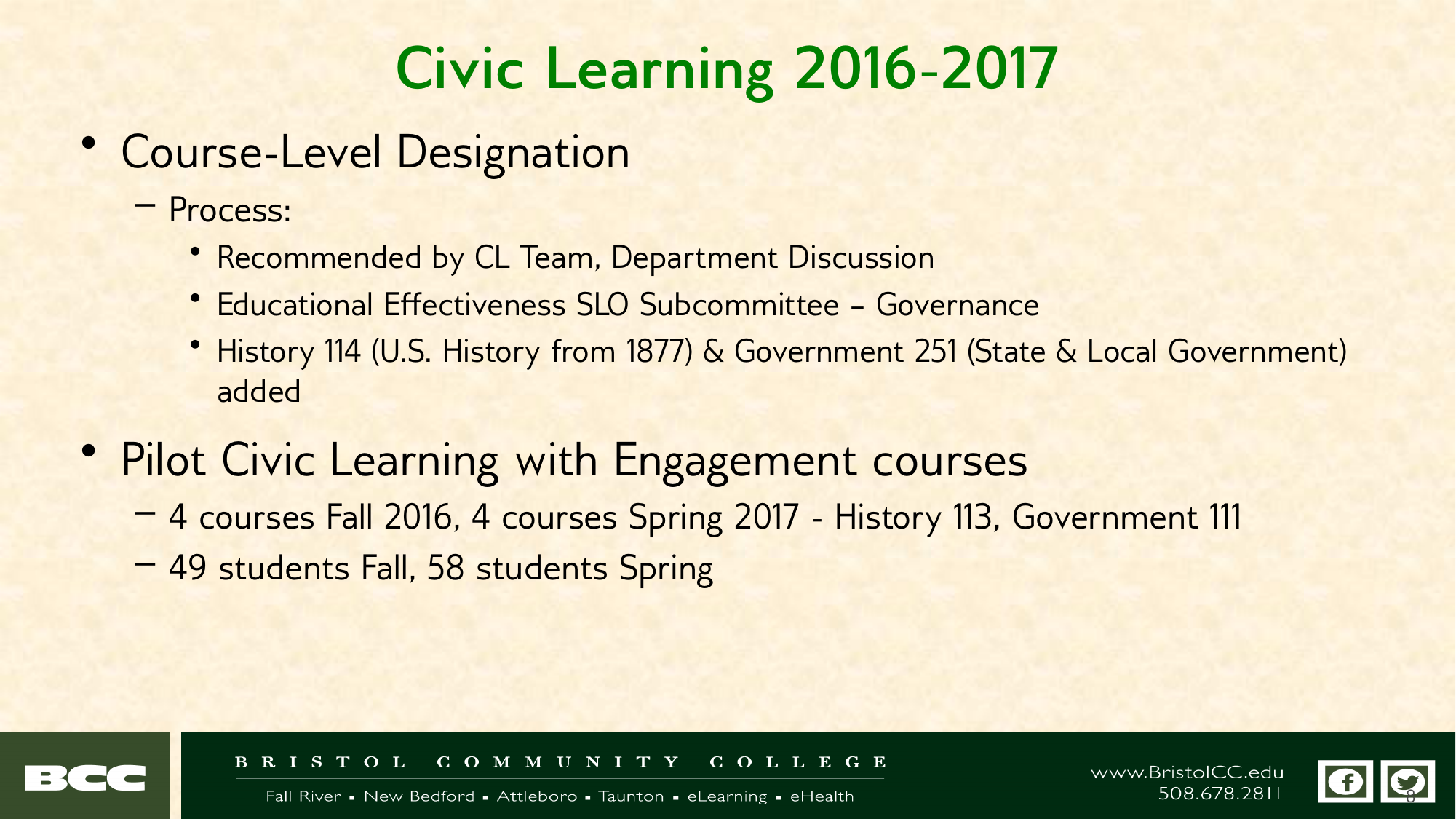

# Civic Learning 2016-2017
Course-Level Designation
Process:
Recommended by CL Team, Department Discussion
Educational Effectiveness SLO Subcommittee – Governance
History 114 (U.S. History from 1877) & Government 251 (State & Local Government) added
Pilot Civic Learning with Engagement courses
4 courses Fall 2016, 4 courses Spring 2017 - History 113, Government 111
49 students Fall, 58 students Spring